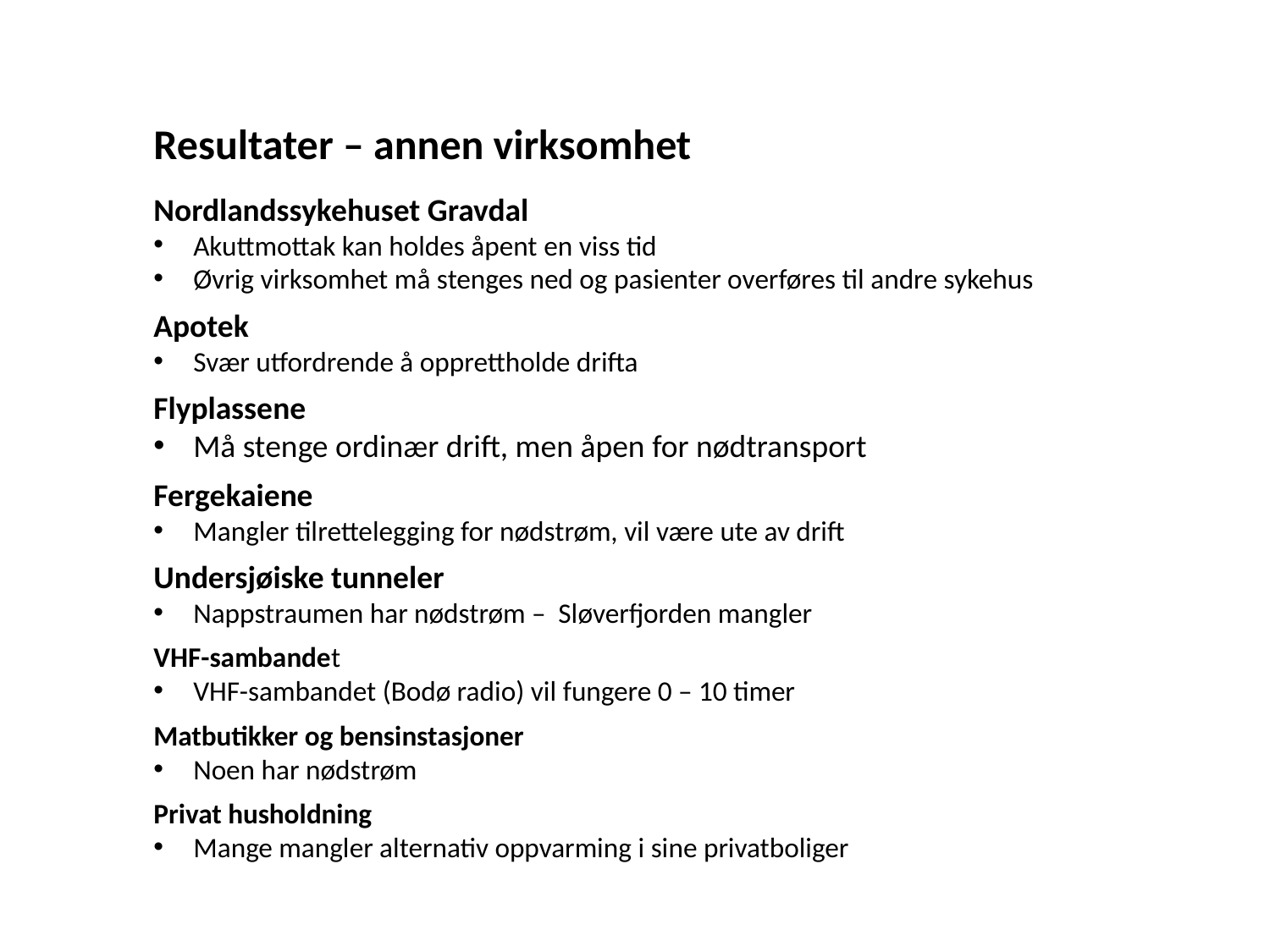

Resultater – annen virksomhet

Nordlandssykehuset Gravdal
Akuttmottak kan holdes åpent en viss tid
Øvrig virksomhet må stenges ned og pasienter overføres til andre sykehus

Apotek
Svær utfordrende å opprettholde drifta

Flyplassene
Må stenge ordinær drift, men åpen for nødtransport

Fergekaiene
Mangler tilrettelegging for nødstrøm, vil være ute av drift

Undersjøiske tunneler
Nappstraumen har nødstrøm –  Sløverfjorden mangler

VHF-sambandet
VHF-sambandet (Bodø radio) vil fungere 0 – 10 timer

Matbutikker og bensinstasjoner
Noen har nødstrøm

Privat husholdning
Mange mangler alternativ oppvarming i sine privatboliger